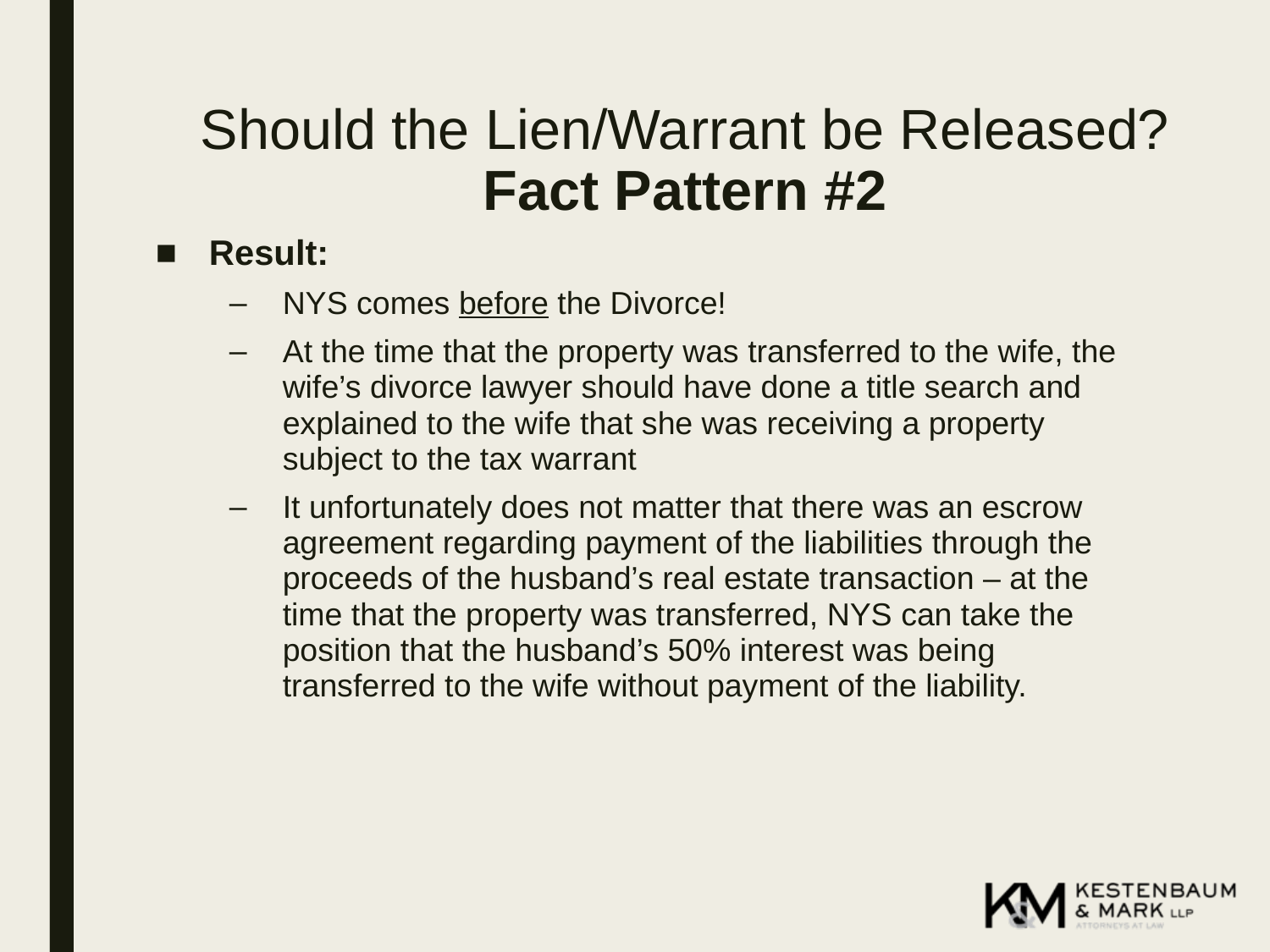

# Should the Lien/Warrant be Released? Fact Pattern #2
Result:
NYS comes before the Divorce!
At the time that the property was transferred to the wife, the wife’s divorce lawyer should have done a title search and explained to the wife that she was receiving a property subject to the tax warrant
It unfortunately does not matter that there was an escrow agreement regarding payment of the liabilities through the proceeds of the husband’s real estate transaction – at the time that the property was transferred, NYS can take the position that the husband’s 50% interest was being transferred to the wife without payment of the liability.